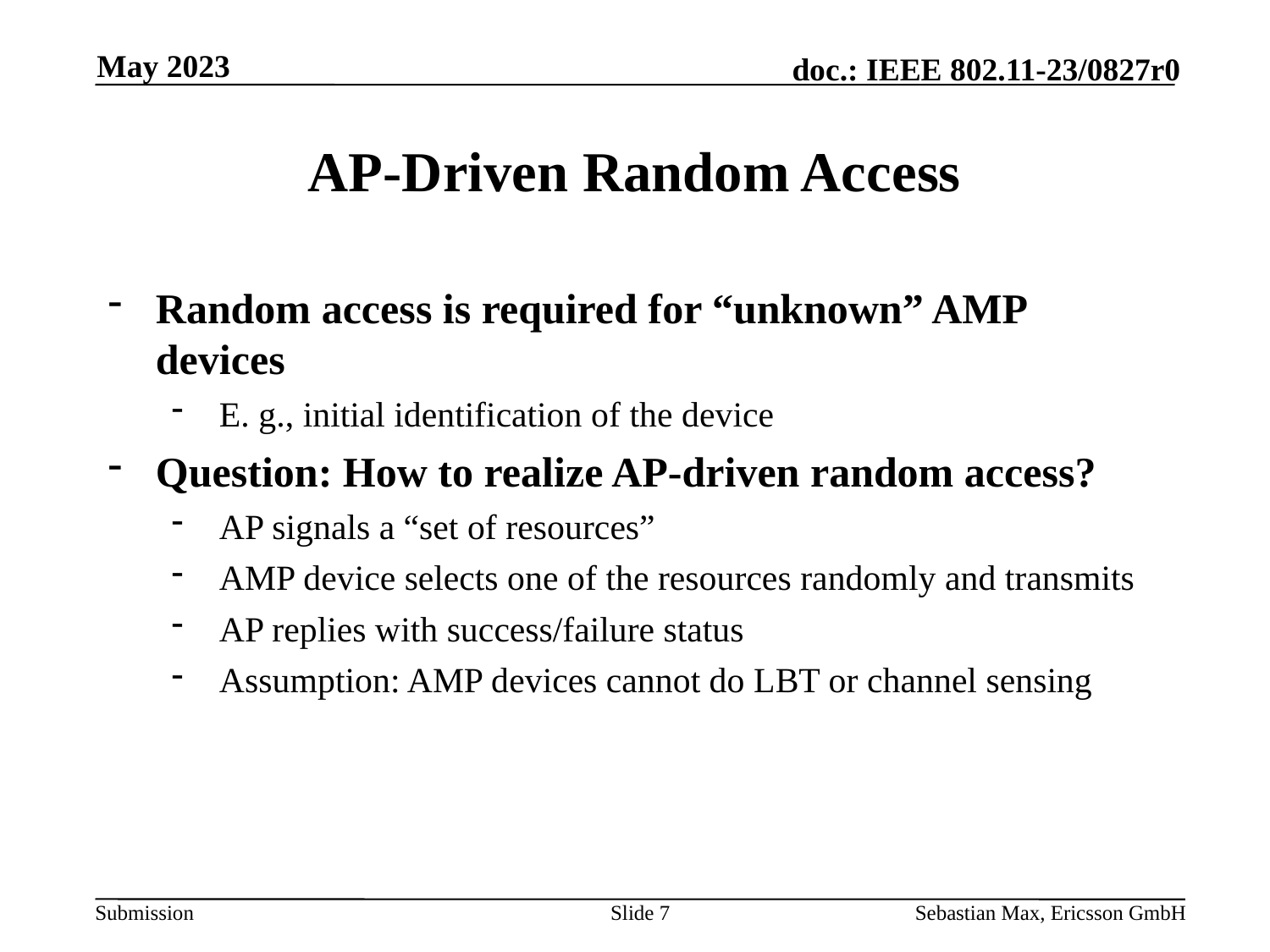

May 2023
# AP-Driven Random Access
Random access is required for “unknown” AMP devices
E. g., initial identification of the device
Question: How to realize AP-driven random access?
AP signals a “set of resources”
AMP device selects one of the resources randomly and transmits
AP replies with success/failure status
Assumption: AMP devices cannot do LBT or channel sensing

Slide 7
Sebastian Max, Ericsson GmbH